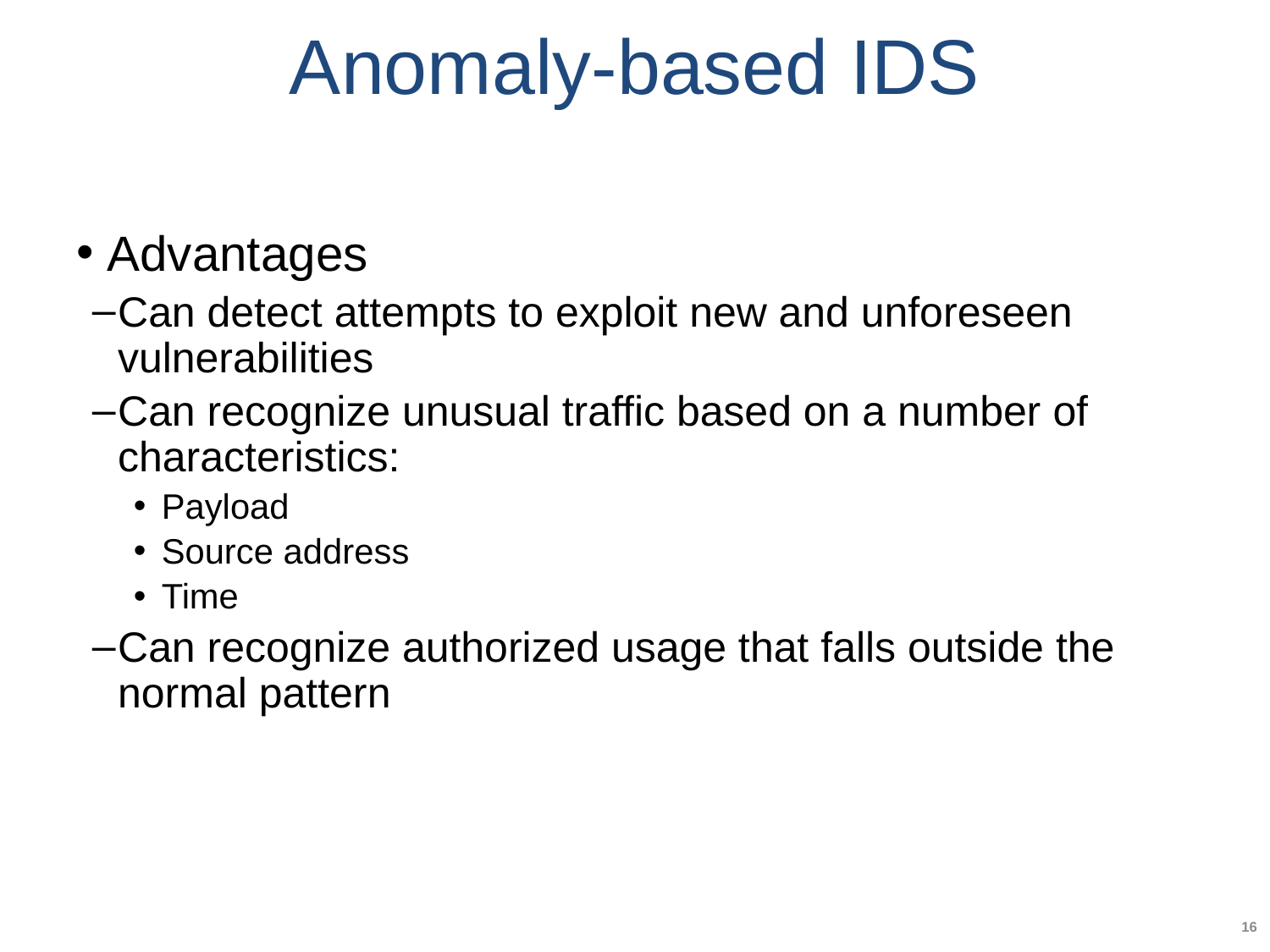

# Anomaly-based IDS
 Advantages
Can detect attempts to exploit new and unforeseen vulnerabilities
Can recognize unusual traffic based on a number of characteristics:
Payload
Source address
Time
Can recognize authorized usage that falls outside the normal pattern
16